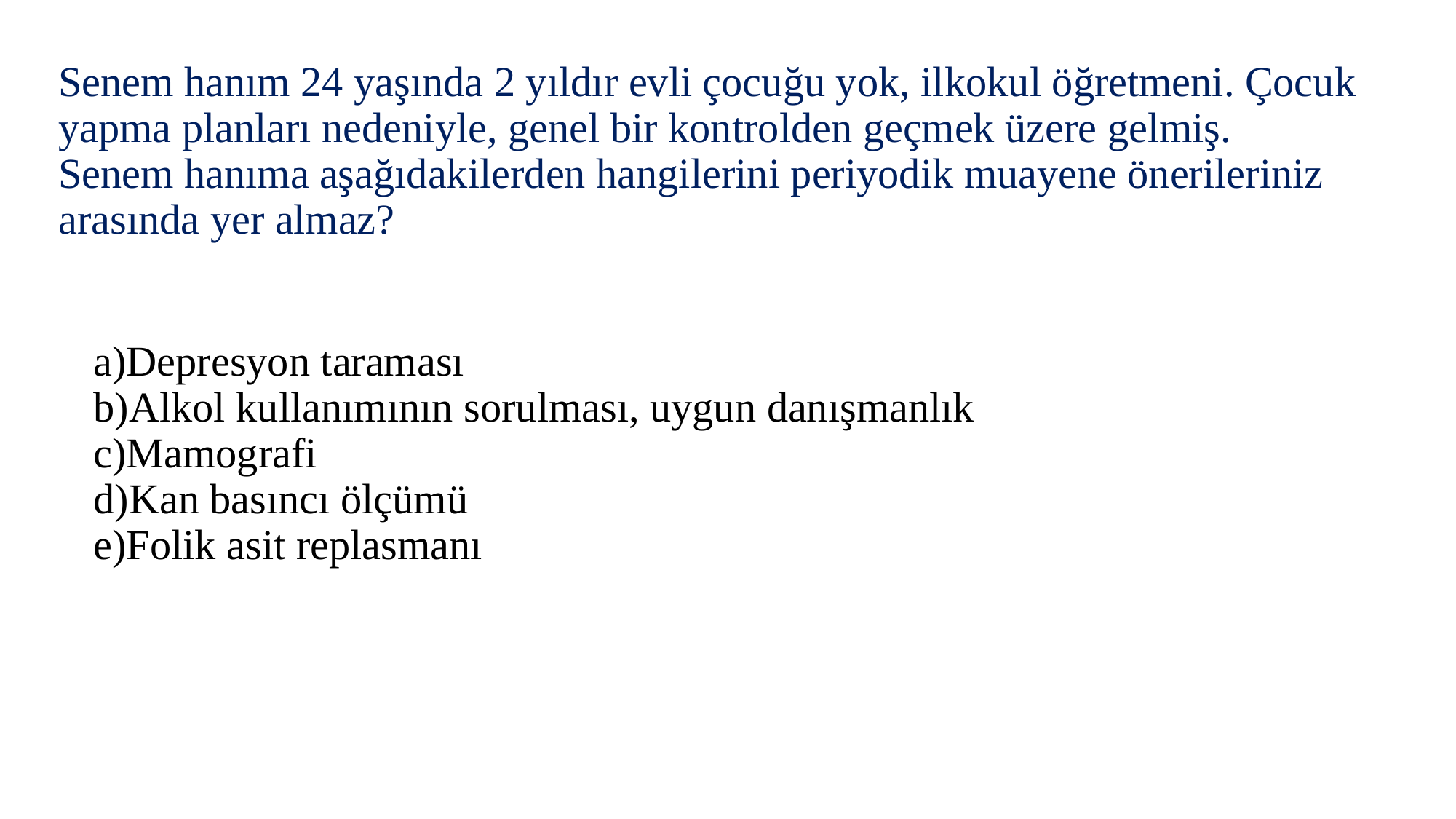

# Senem hanım 24 yaşında 2 yıldır evli çocuğu yok, ilkokul öğretmeni. Çocuk yapma planları nedeniyle, genel bir kontrolden geçmek üzere gelmiş. Senem hanıma aşağıdakilerden hangilerini periyodik muayene önerileriniz arasında yer almaz?
Depresyon taraması
Alkol kullanımının sorulması, uygun danışmanlık
Mamografi
Kan basıncı ölçümü
Folik asit replasmanı